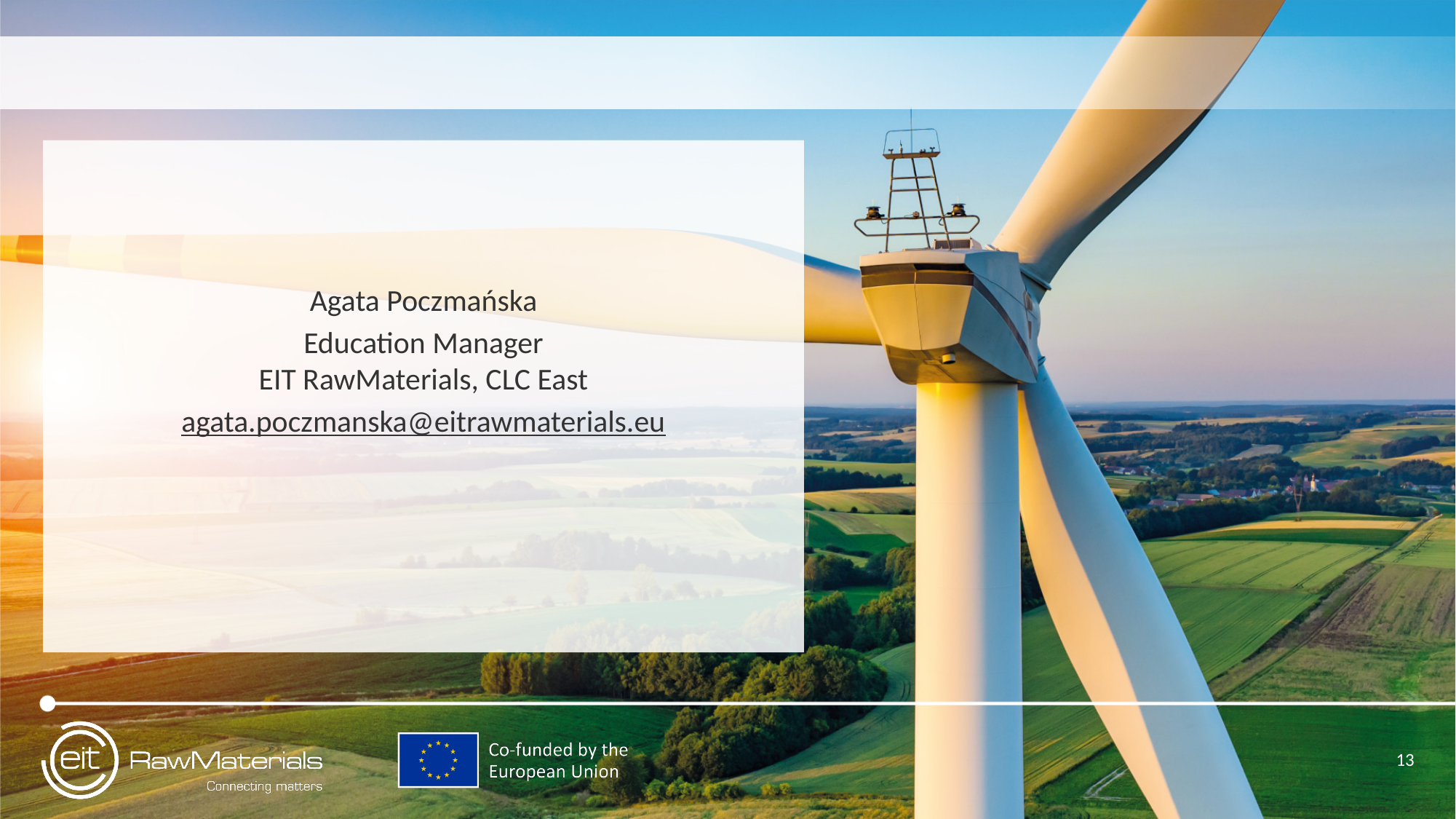

Agata Poczmańska
Education Manager
EIT RawMaterials, CLC East
agata.poczmanska@eitrawmaterials.eu
13